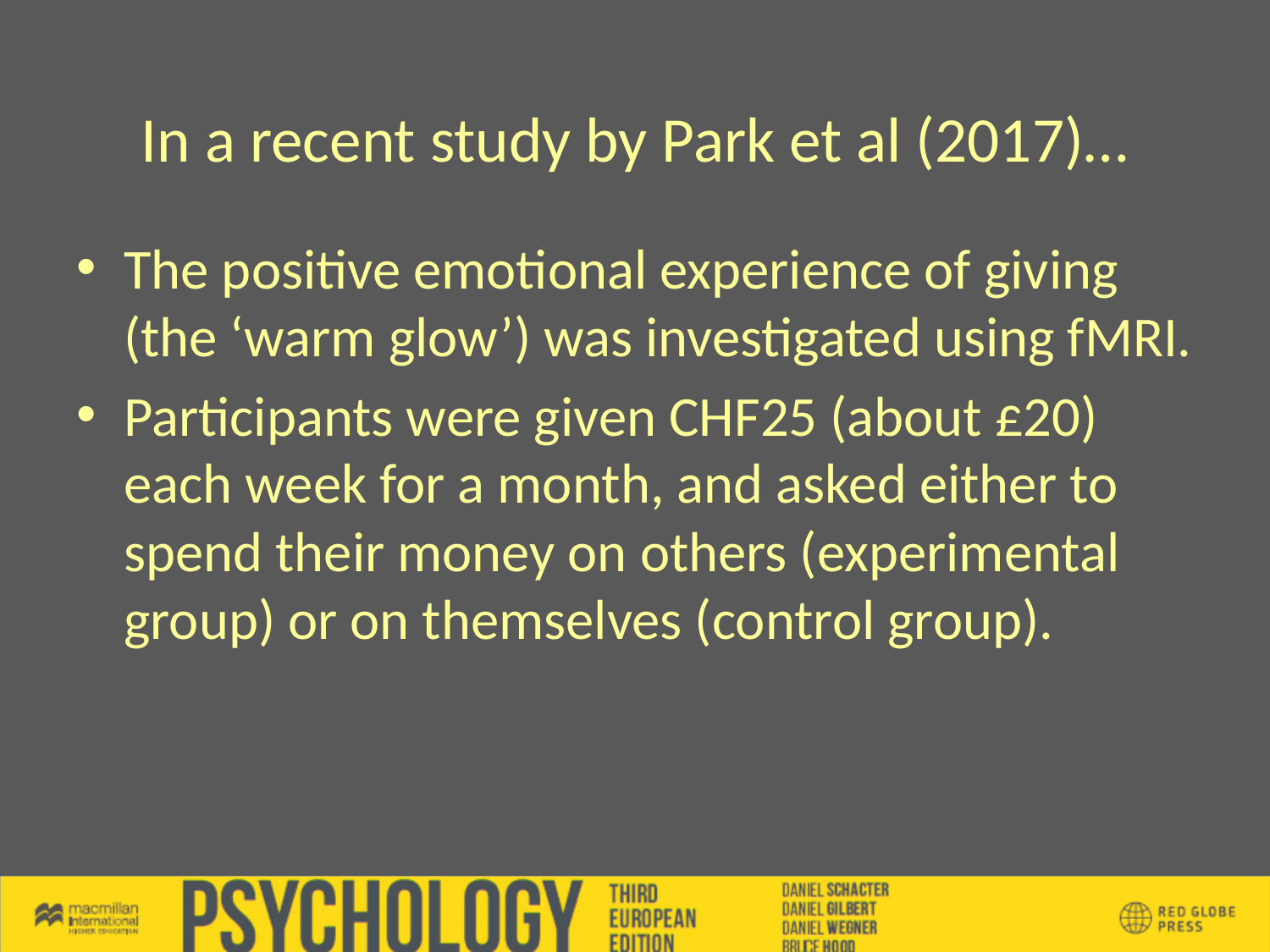

# In a recent study by Park et al (2017)…
The positive emotional experience of giving (the ‘warm glow’) was investigated using fMRI.
Participants were given CHF25 (about £20) each week for a month, and asked either to spend their money on others (experimental group) or on themselves (control group).